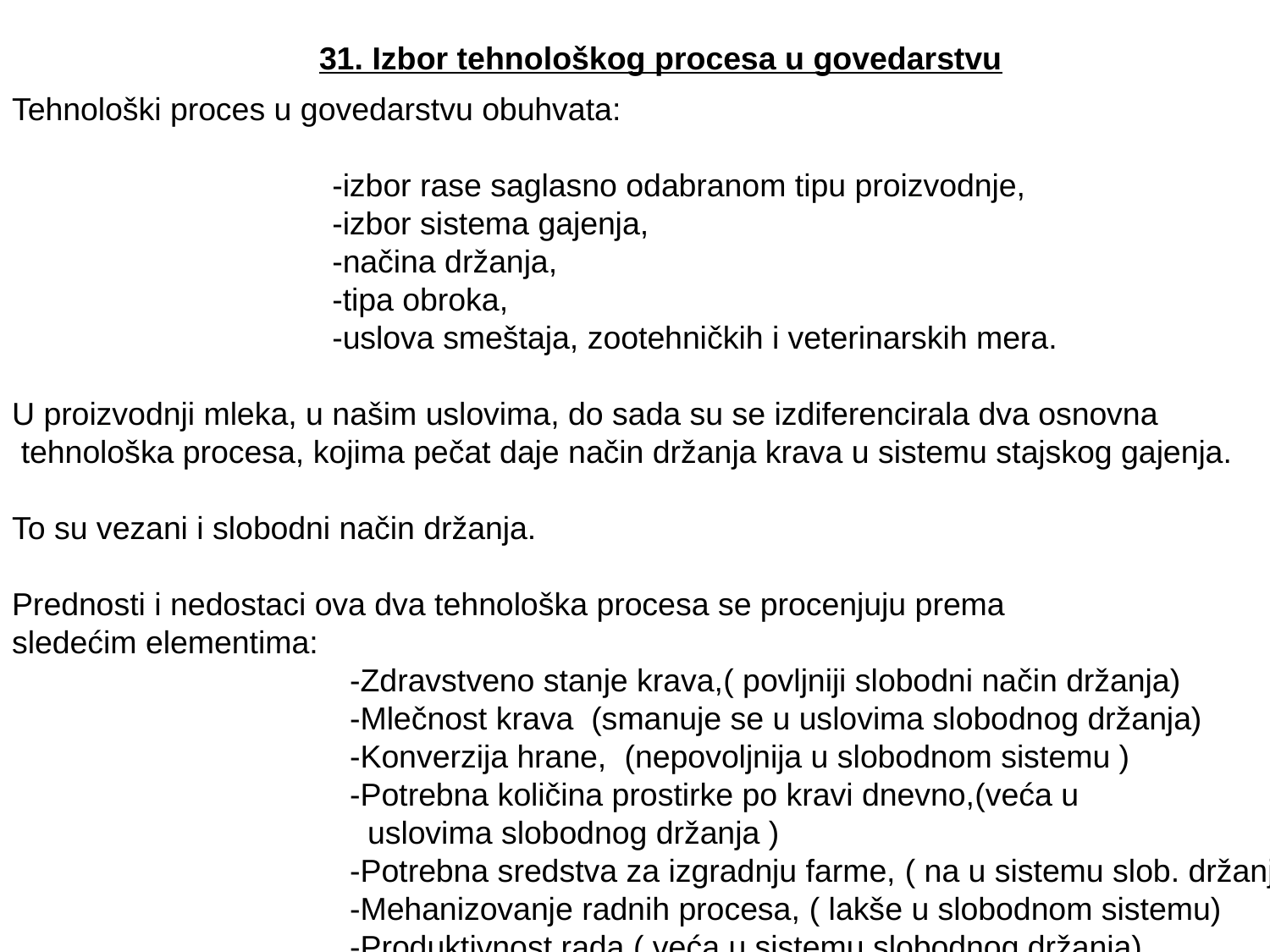

31. Izbor tehnološkog procesa u govedarstvu
Tehnološki proces u govedarstvu obuhvata:

                                    -izbor rase saglasno odabranom tipu proizvodnje,
                                    -izbor sistema gajenja,
                                    -načina držanja,
                                    -tipa obroka,
                                    -uslova smeštaja, zootehničkih i veterinarskih mera.

U proizvodnji mleka, u našim uslovima, do sada su se izdiferencirala dva osnovna
 tehnološka procesa, kojima pečat daje način držanja krava u sistemu stajskog gajenja.

To su vezani i slobodni način držanja.

Prednosti i nedostaci ova dva tehnološka procesa se procenjuju prema
sledećim elementima:
                                      -Zdravstveno stanje krava,( povljniji slobodni način držanja)
                                      -Mlečnost krava  (smanuje se u uslovima slobodnog držanja)
                                      -Konverzija hrane,  (nepovoljnija u slobodnom sistemu )
                                      -Potrebna količina prostirke po kravi dnevno,(veća u
                                        uslovima slobodnog držanja )
                                      -Potrebna sredstva za izgradnju farme, ( na u sistemu slob. držanja
                                      -Mehanizovanje radnih procesa, ( lakše u slobodnom sistemu)
                                      -Produktivnost rada.( veća u sistemu slobodnog držanja)